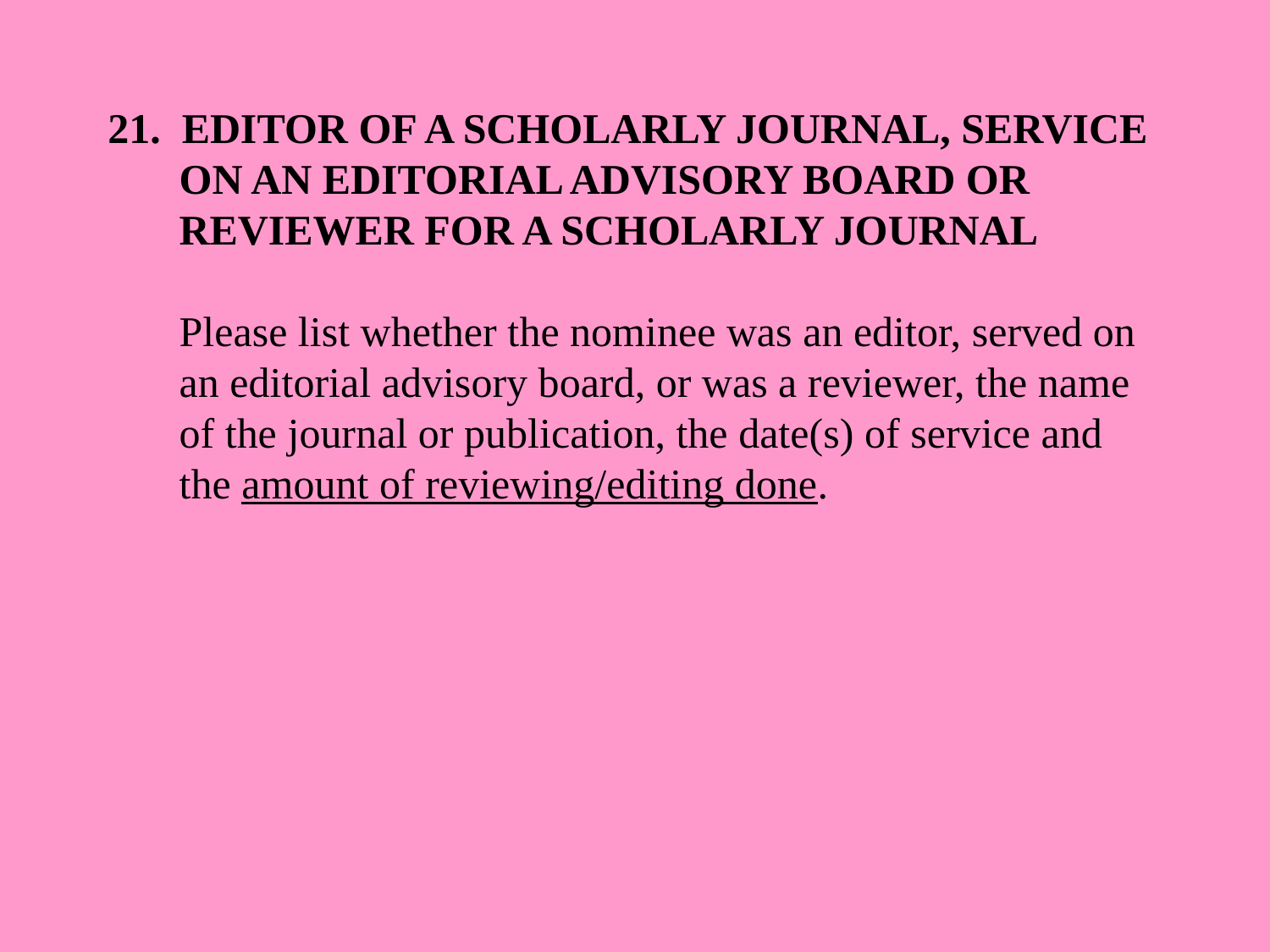

21.  EDITOR OF A SCHOLARLY JOURNAL, SERVICE ON AN EDITORIAL ADVISORY BOARD OR REVIEWER FOR A SCHOLARLY JOURNAL

	Please list whether the nominee was an editor, served on an editorial advisory board, or was a reviewer, the name of the journal or publication, the date(s) of service and the amount of reviewing/editing done.